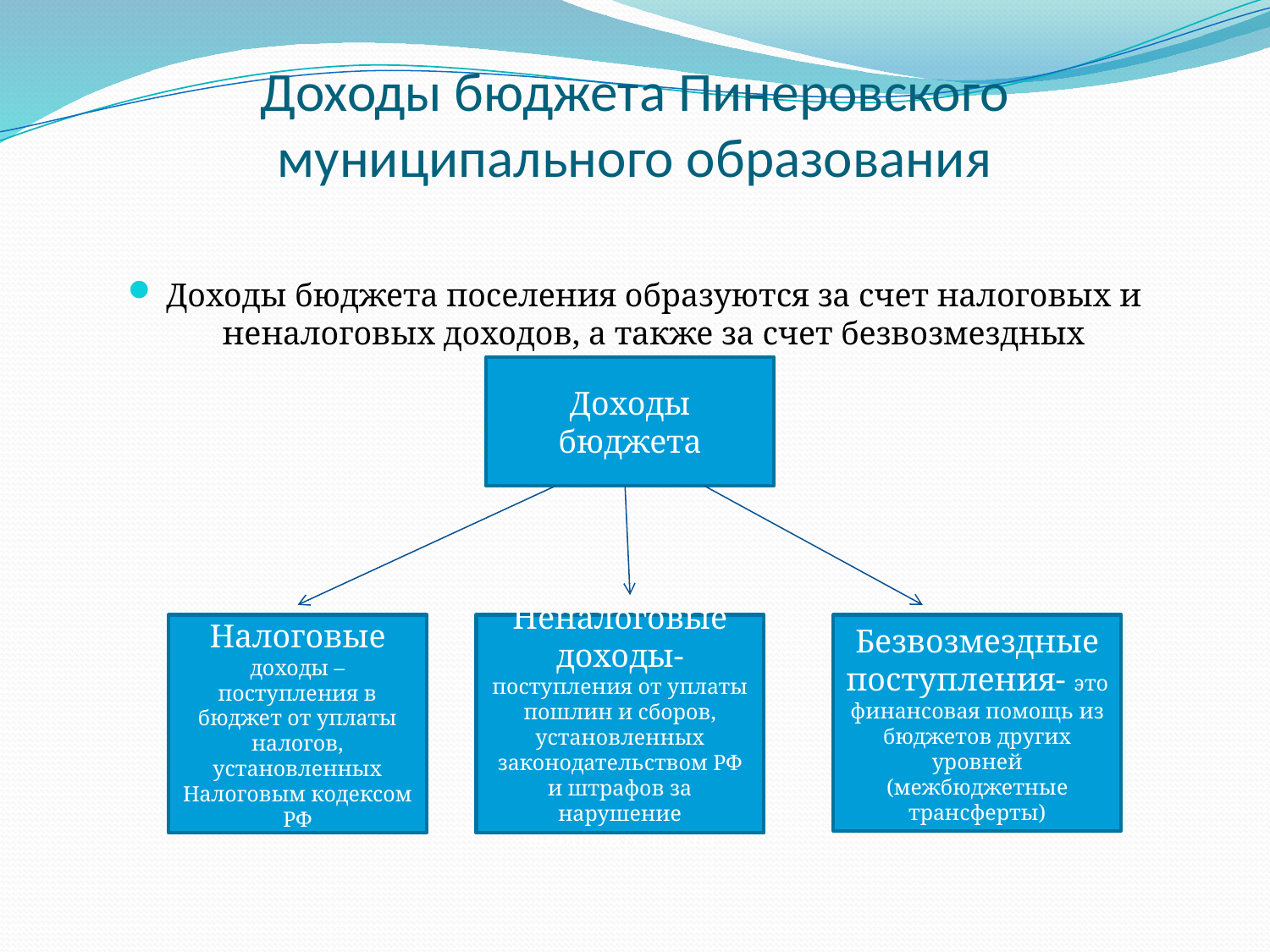

# Доходы бюджета Пинеровского муниципального образования
Доходы бюджета поселения образуются за счет налоговых и неналоговых доходов, а также за счет безвозмездных поступлений

Доходы бюджета
Налоговые доходы – поступления в бюджет от уплаты налогов, установленных Налоговым кодексом РФ
Неналоговые доходы- поступления от уплаты пошлин и сборов, установленных законодательством РФ и штрафов за нарушение законодательства
Безвозмездные поступления- это финансовая помощь из бюджетов других уровней (межбюджетные трансферты)